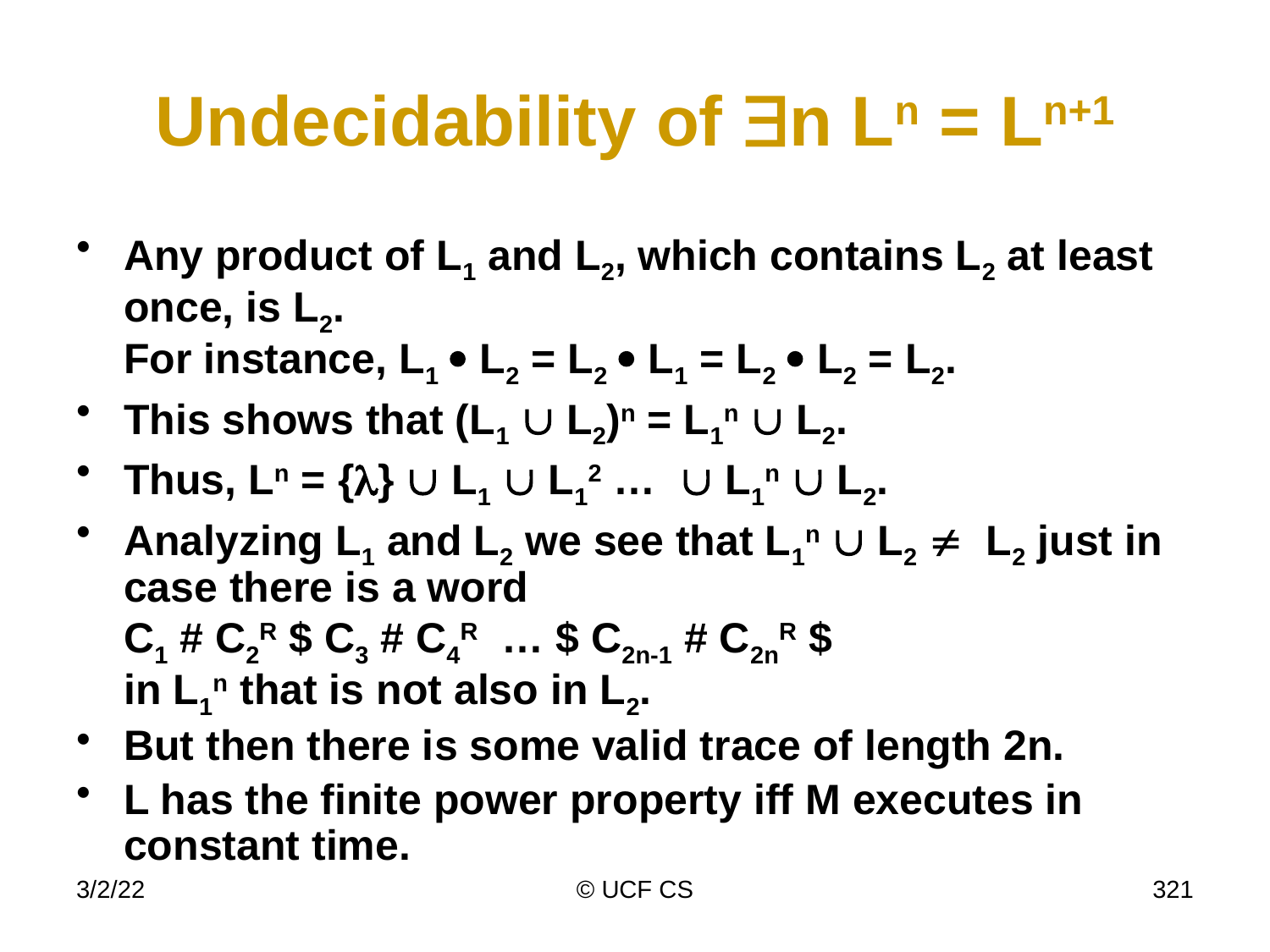

# Undecidability of ∃n Ln = Ln+1
Any product of L1 and L2, which contains L2 at least once, is L2.
For instance, L1 • L2 = L2 • L1 = L2 • L2 = L2.
This shows that (L1 ∪ L2)n = L1n ∪ L2.
Thus, Ln = {λ} ∪ L1 ∪ L12 …  ∪ L1n ∪ L2.
Analyzing L1 and L2 we see that L1n ∪ L2 ≠  L2 just in case there is a word
C1 # C2R $ C3 # C4R  … $ C2n-1 # C2nR $
in L1n that is not also in L2.
But then there is some valid trace of length 2n.
L has the finite power property iff M executes in constant time.
3/2/22
© UCF CS
321